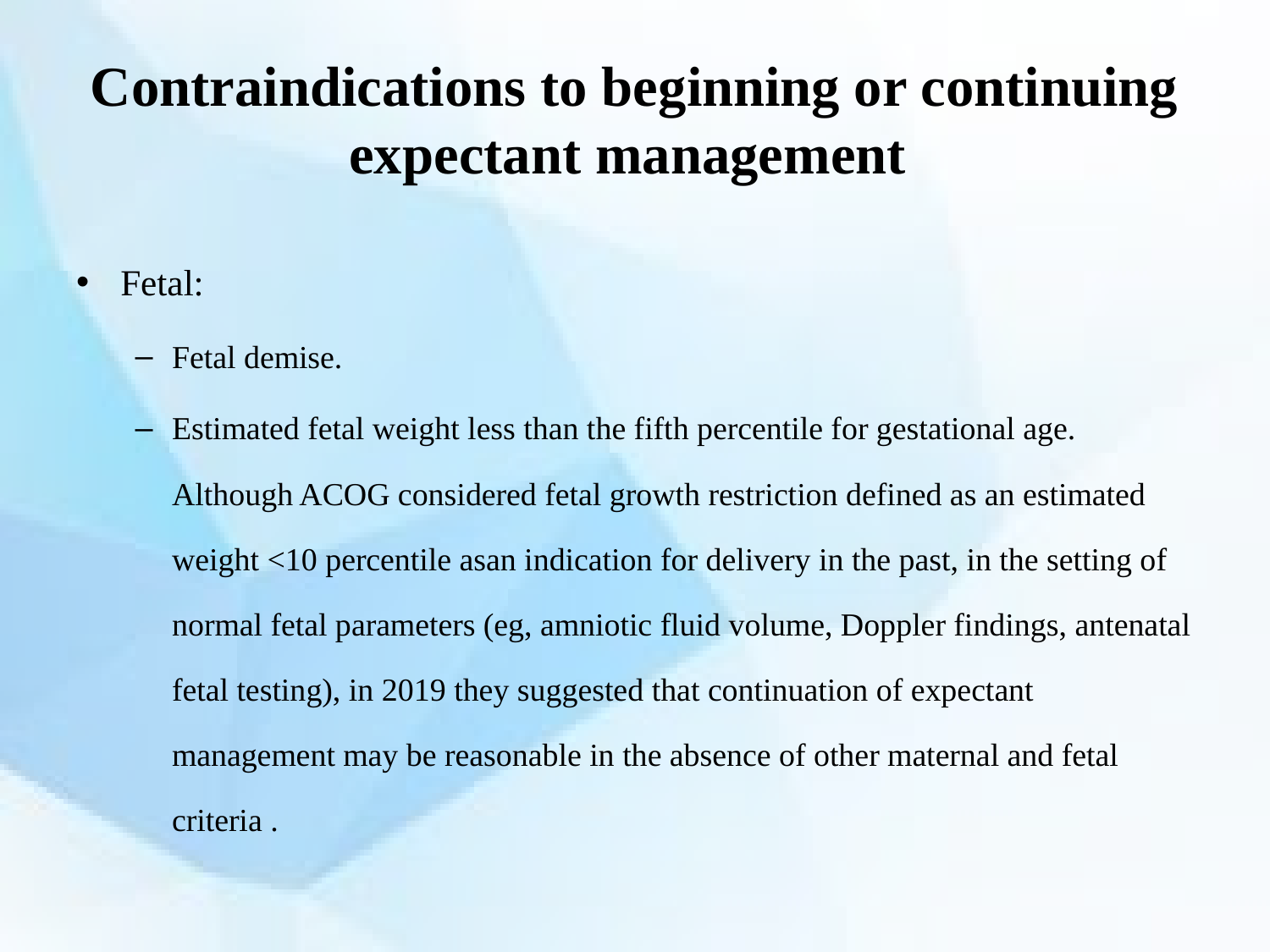

# Contraindications to beginning or continuing expectant management
Fetal:
Fetal demise.
Estimated fetal weight less than the fifth percentile for gestational age. Although ACOG considered fetal growth restriction defined as an estimated weight <10 percentile asan indication for delivery in the past, in the setting of normal fetal parameters (eg, amniotic fluid volume, Doppler findings, antenatal fetal testing), in 2019 they suggested that continuation of expectant management may be reasonable in the absence of other maternal and fetal criteria .